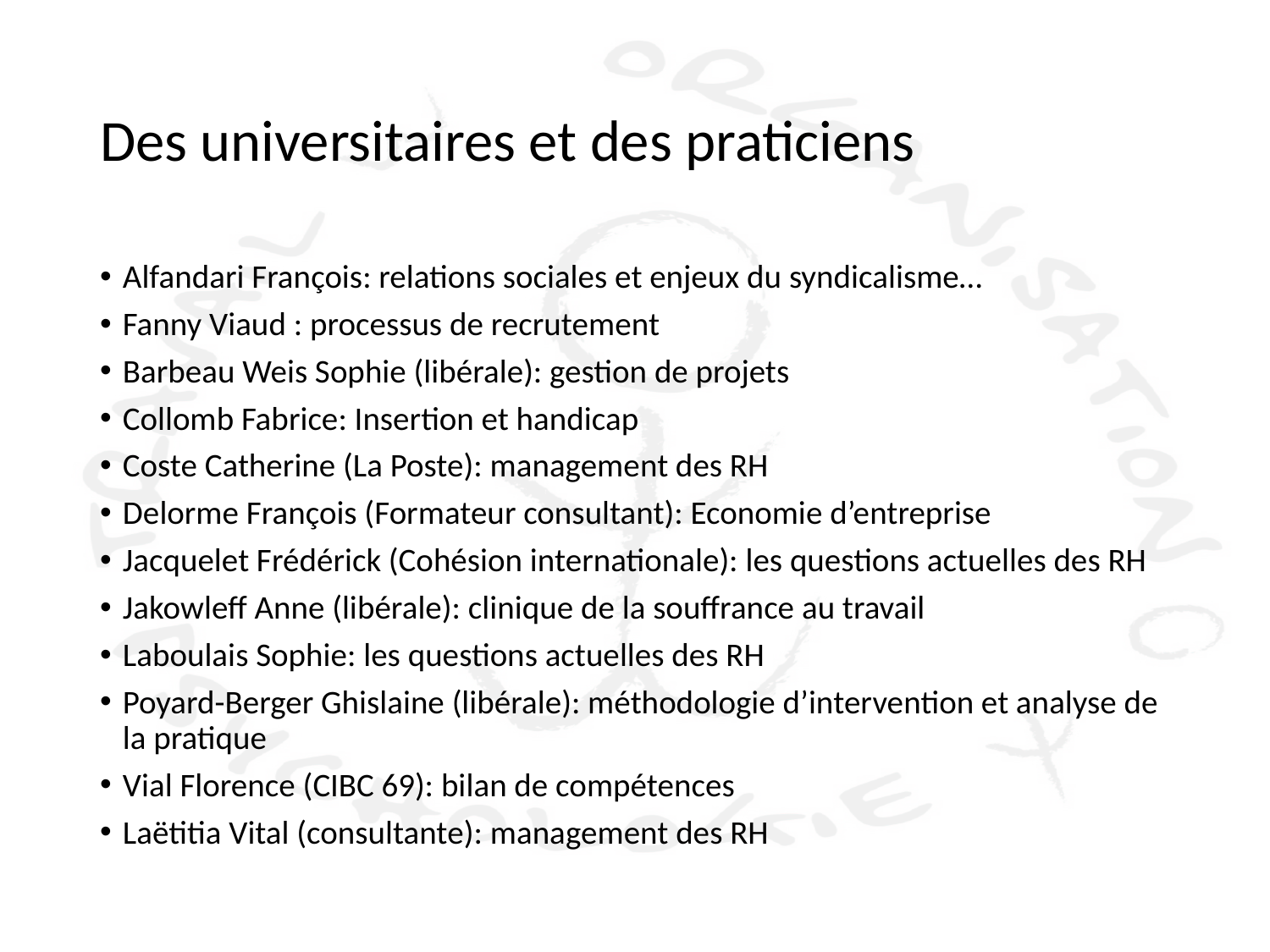

# Des universitaires et des praticiens
Alfandari François: relations sociales et enjeux du syndicalisme…
Fanny Viaud : processus de recrutement
Barbeau Weis Sophie (libérale): gestion de projets
Collomb Fabrice: Insertion et handicap
Coste Catherine (La Poste): management des RH
Delorme François (Formateur consultant): Economie d’entreprise
Jacquelet Frédérick (Cohésion internationale): les questions actuelles des RH
Jakowleff Anne (libérale): clinique de la souffrance au travail
Laboulais Sophie: les questions actuelles des RH
Poyard-Berger Ghislaine (libérale): méthodologie d’intervention et analyse de la pratique
Vial Florence (CIBC 69): bilan de compétences
Laëtitia Vital (consultante): management des RH